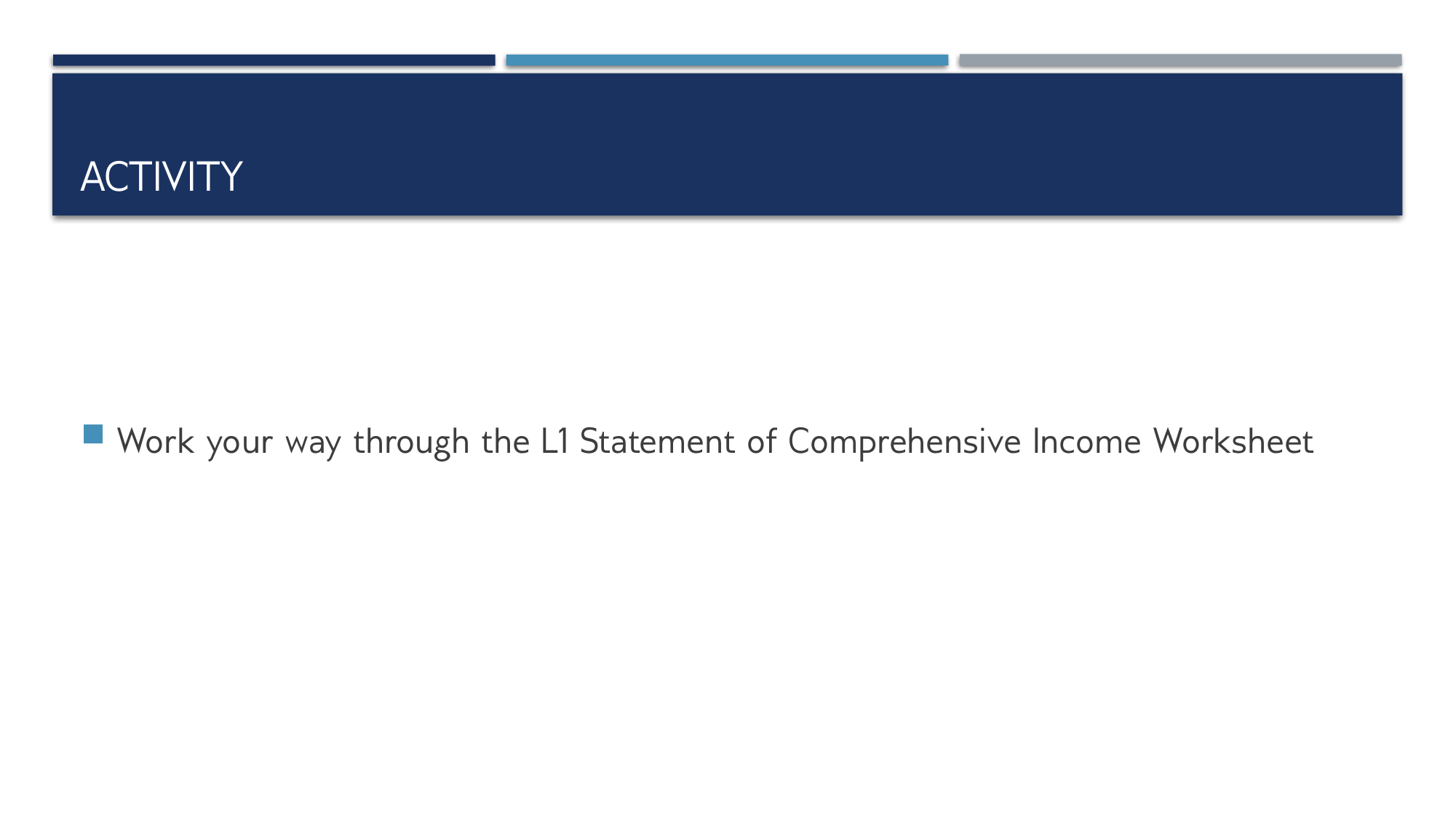

# Activity

Work your way through the L1 Statement of Comprehensive Income Worksheet